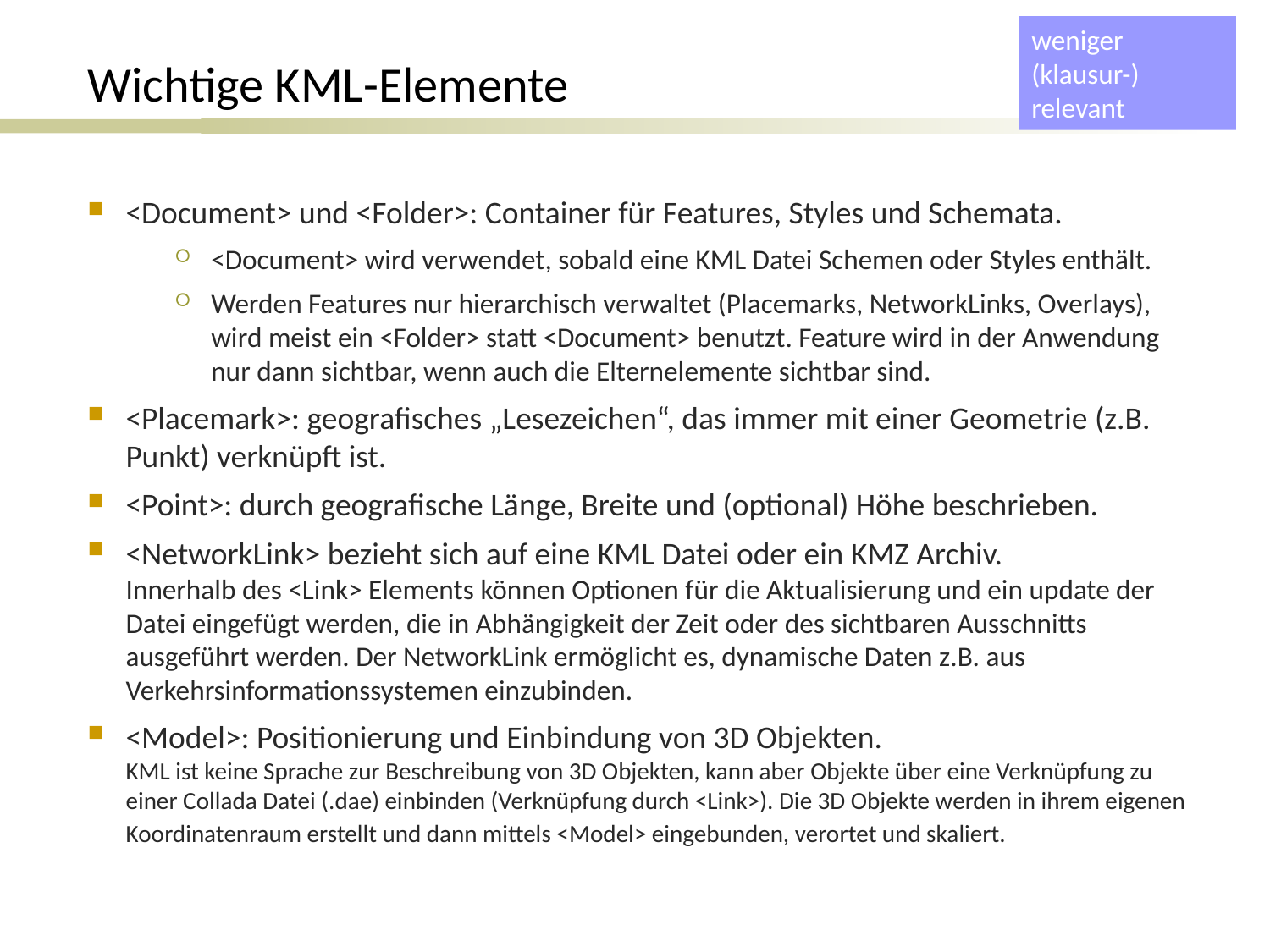

# Wichtige KML-Elemente
weniger (klausur-)
relevant
<Document> und <Folder>: Container für Features, Styles und Schemata.
<Document> wird verwendet, sobald eine KML Datei Schemen oder Styles enthält.
Werden Features nur hierarchisch verwaltet (Placemarks, NetworkLinks, Overlays), wird meist ein <Folder> statt <Document> benutzt. Feature wird in der Anwendung nur dann sichtbar, wenn auch die Elternelemente sichtbar sind.
<Placemark>: geografisches „Lesezeichen“, das immer mit einer Geometrie (z.B. Punkt) verknüpft ist.
<Point>: durch geografische Länge, Breite und (optional) Höhe beschrieben.
<NetworkLink> bezieht sich auf eine KML Datei oder ein KMZ Archiv.
Innerhalb des <Link> Elements können Optionen für die Aktualisierung und ein update der Datei eingefügt werden, die in Abhängigkeit der Zeit oder des sichtbaren Ausschnitts ausgeführt werden. Der NetworkLink ermöglicht es, dynamische Daten z.B. aus Verkehrsinformationssystemen einzubinden.
<Model>: Positionierung und Einbindung von 3D Objekten.
KML ist keine Sprache zur Beschreibung von 3D Objekten, kann aber Objekte über eine Verknüpfung zu einer Collada Datei (.dae) einbinden (Verknüpfung durch <Link>). Die 3D Objekte werden in ihrem eigenen Koordinatenraum erstellt und dann mittels <Model> eingebunden, verortet und skaliert.